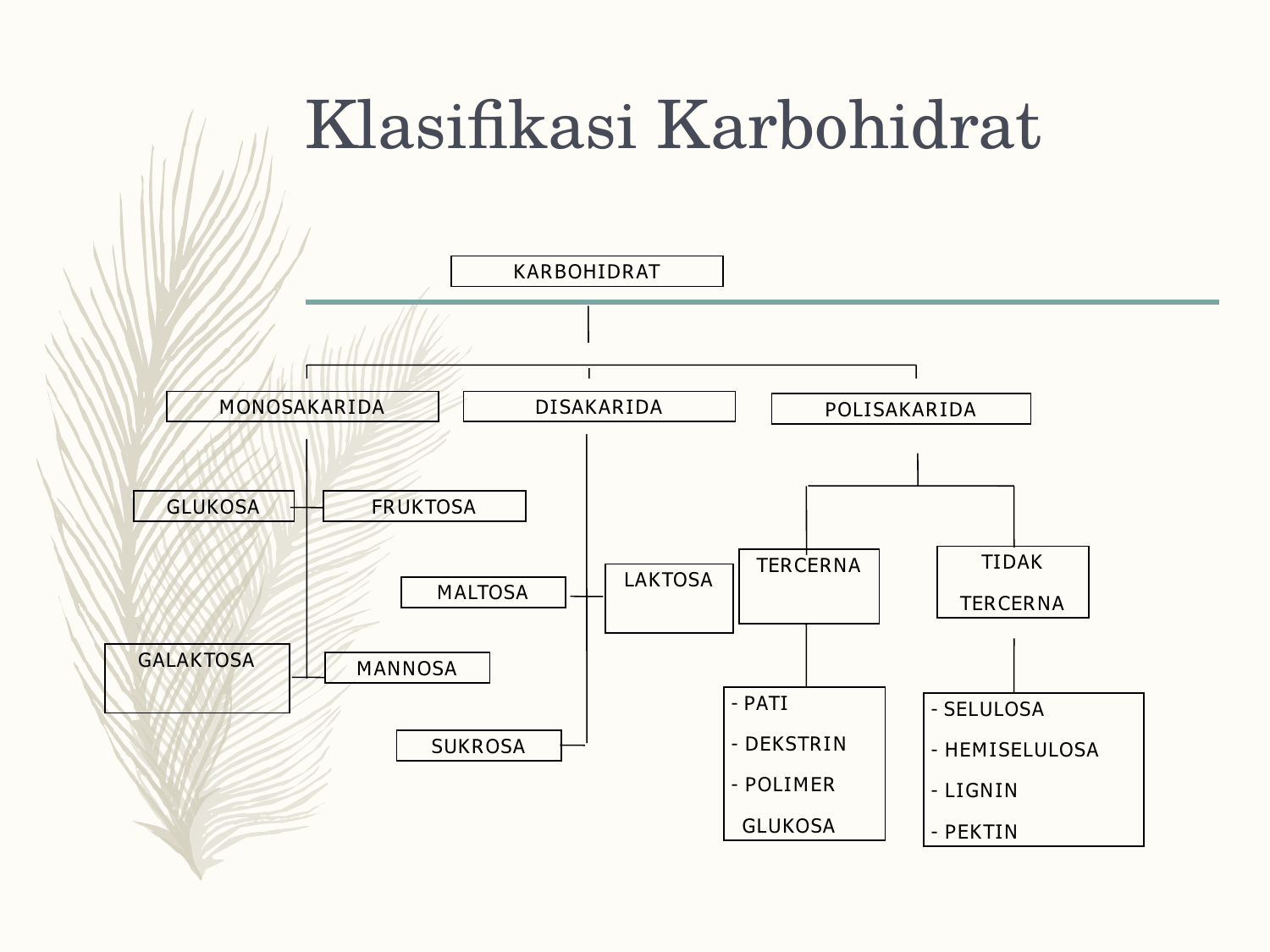

# Klasifikasi Karbohidrat
KARBOHIDRAT

MONOSAKARIDA
DISAKARIDA
POLISAKARIDA

GLUKOSA
FRUKTOSA

TIDAK
TERCERNA
TERCERNA
LAKTOSA
MALTOSA

GALAKTOSA
MANNOSA

- PATI
- DEKSTRIN
- POLIMER
  GLUKOSA
- SELULOSA
- HEMISELULOSA
- LIGNIN
- PEKTIN
SUKROSA